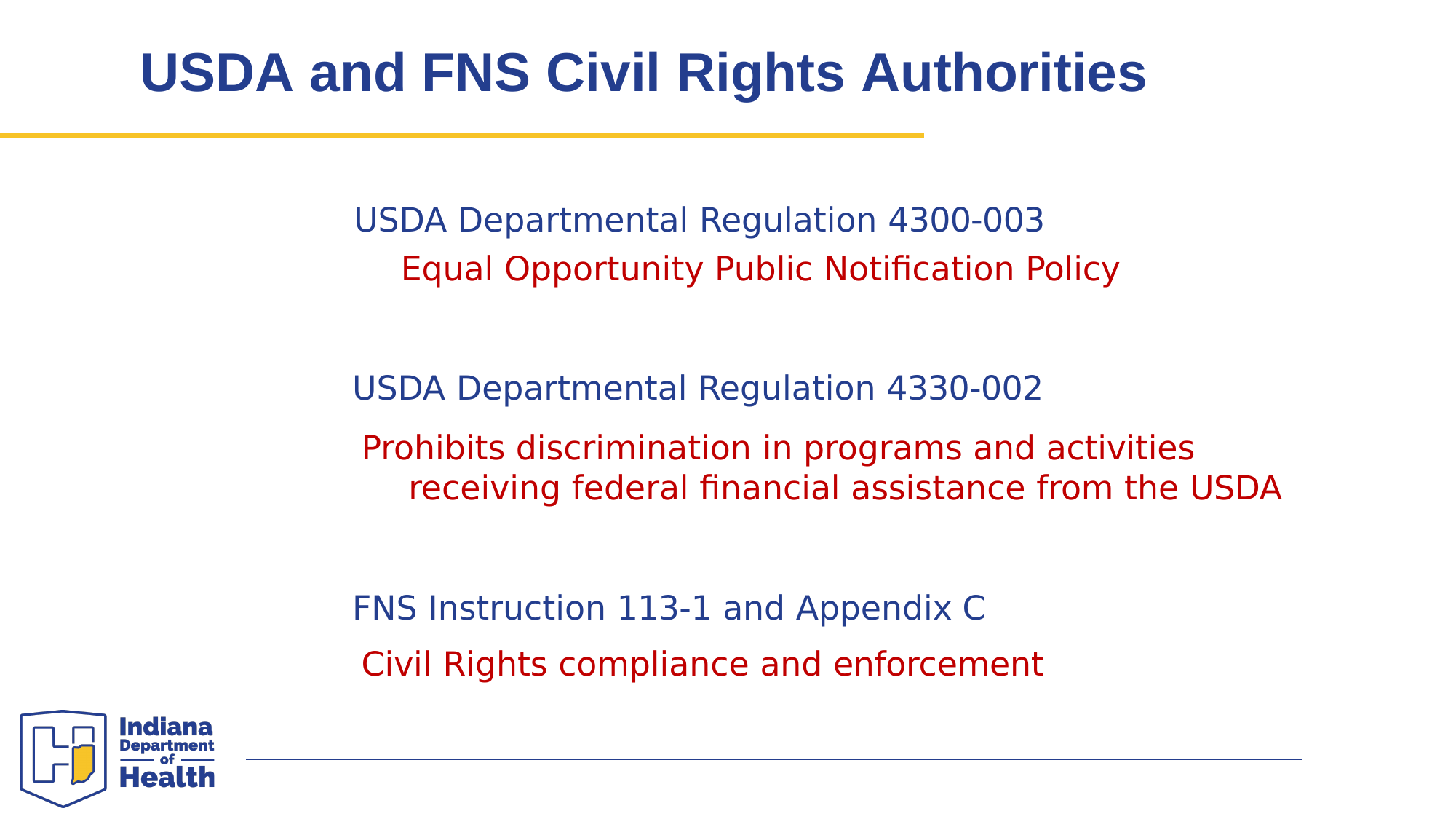

# USDA and FNS Civil Rights Authorities
United States Department of Agriculture
USDA Departmental Regulation 4300-003 Equal Opportunity Public Notification Policy

USDA Departmental Regulation 4330-002
Prohibits discrimination in programs and activities receiving federal financial assistance from the USDA

FNS Instruction 113-1 and Appendix C
Civil Rights compliance and enforcement
9